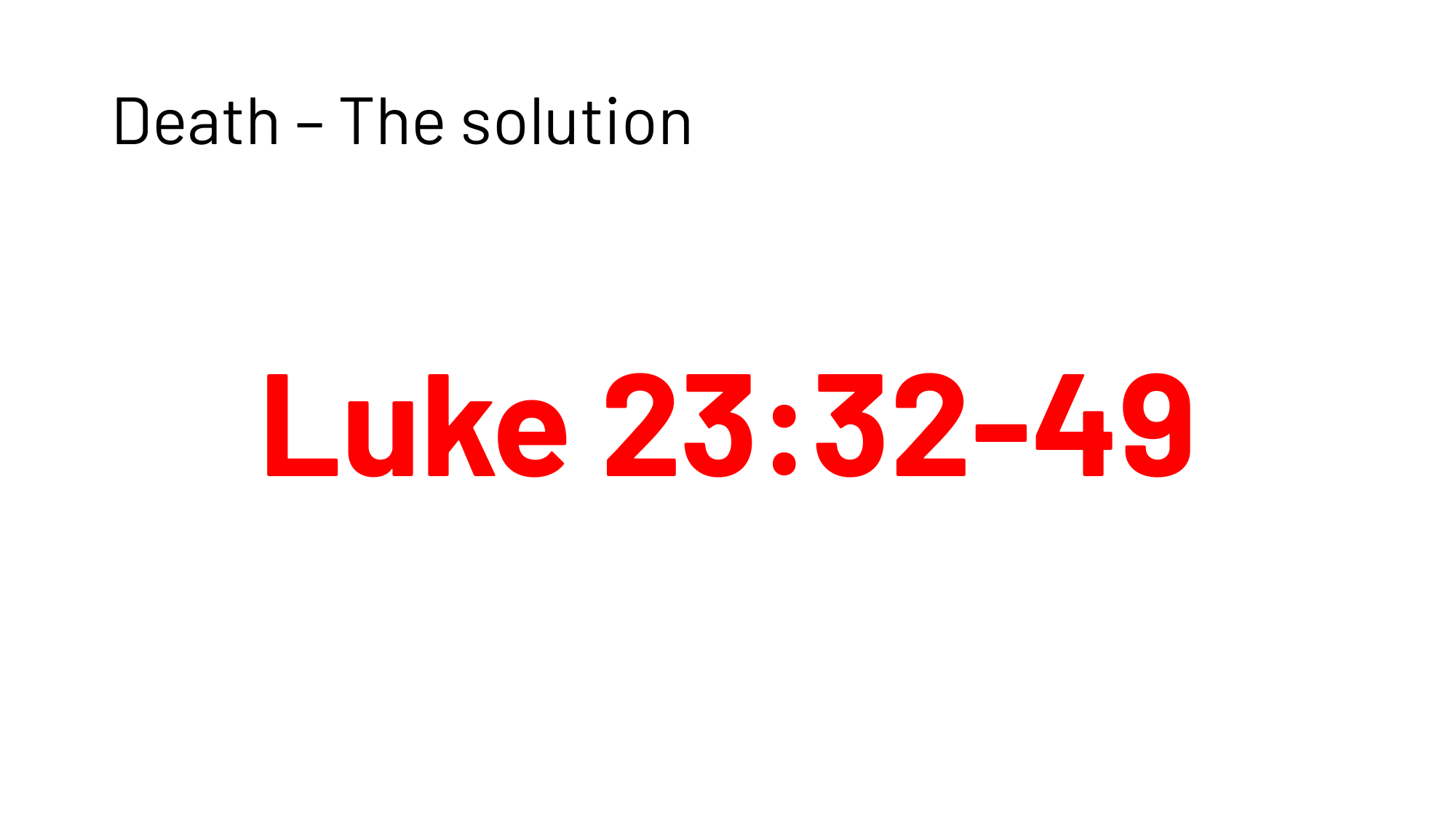

# Death – The solution

Luke 23:32-49